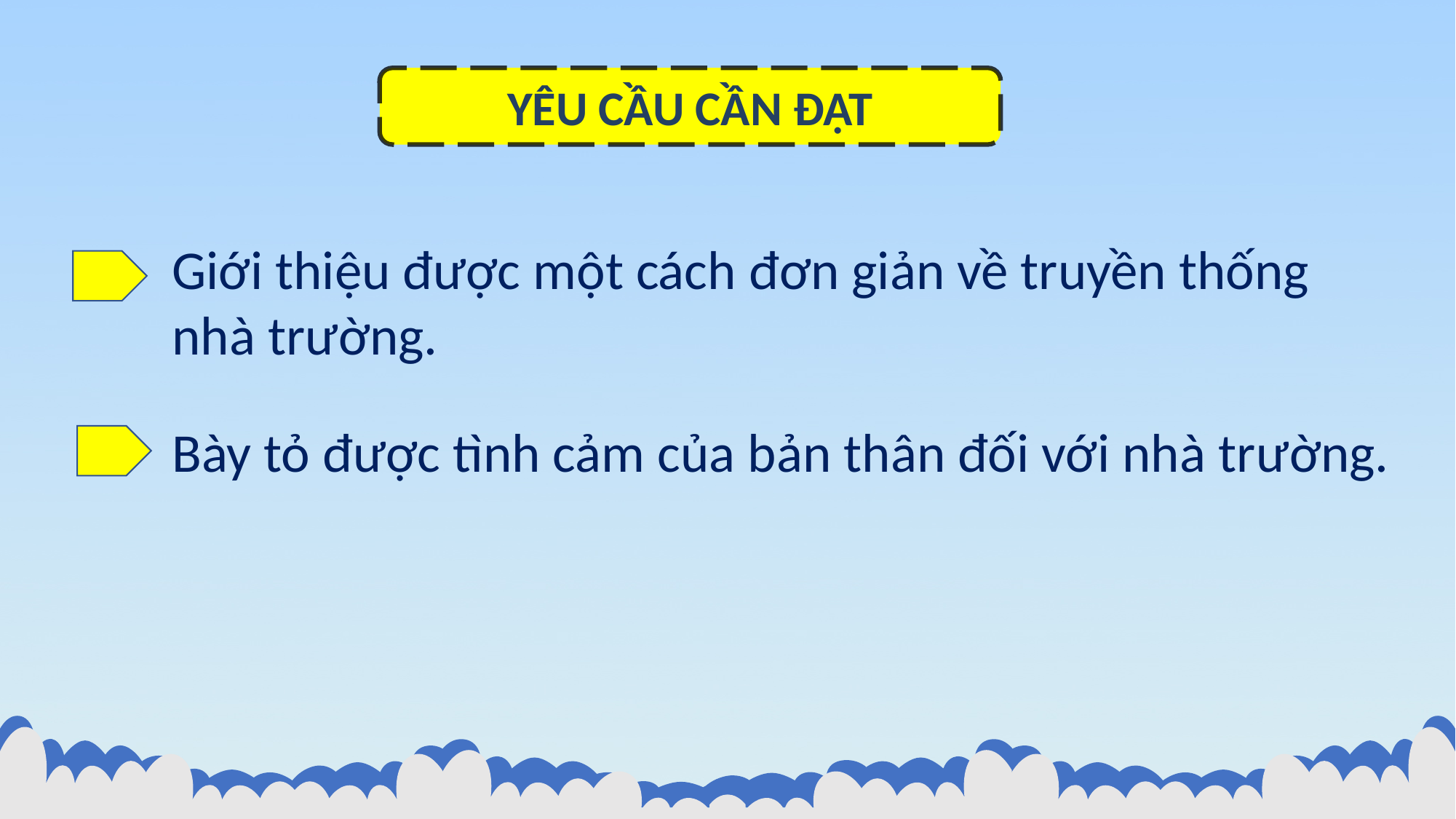

YÊU CẦU CẦN ĐẠT
Giới thiệu được một cách đơn giản về truyền thống nhà trường.

Bày tỏ được tình cảm của bản thân đối với nhà trường.